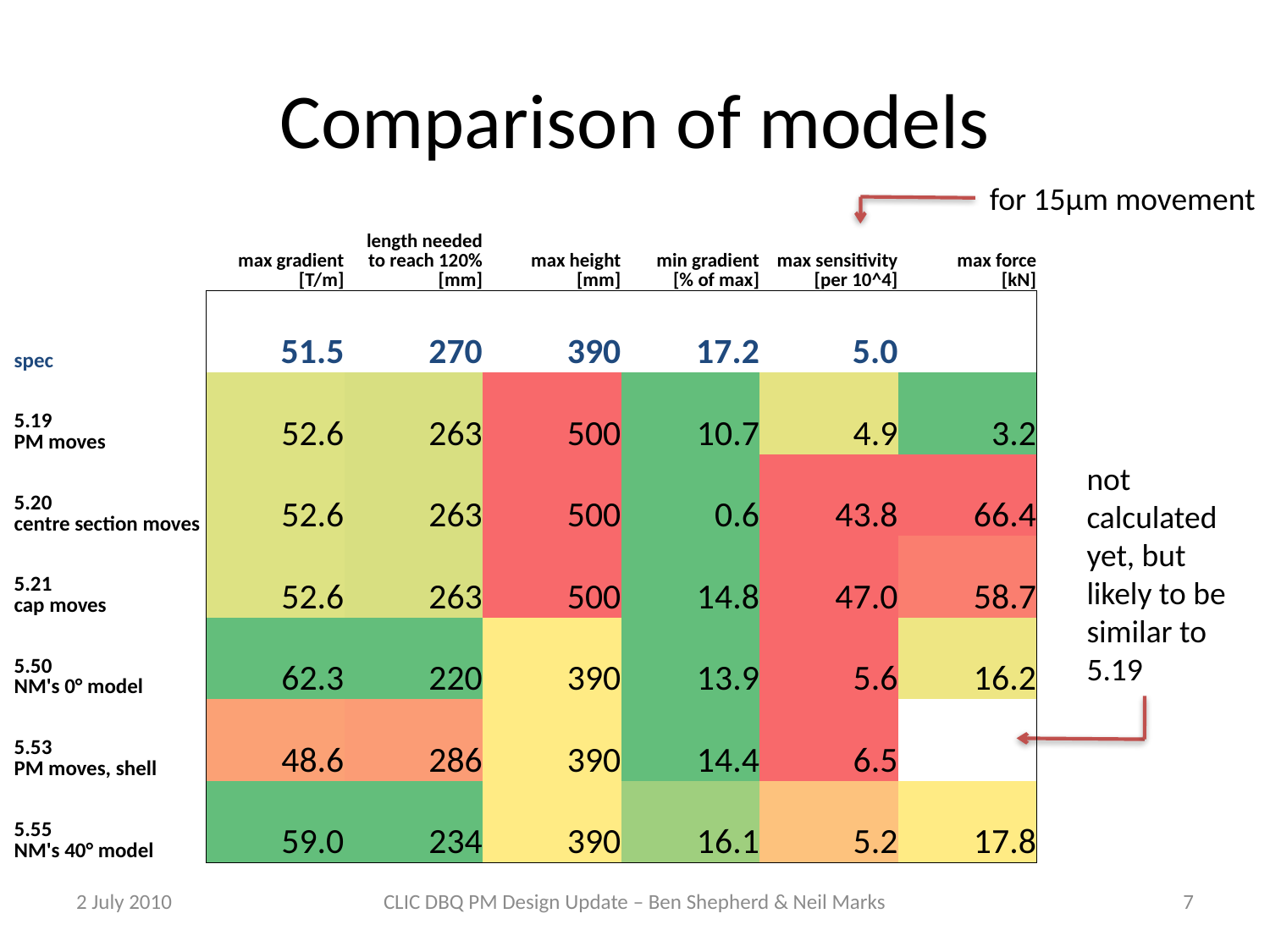

# Comparison of models
for 15µm movement
|  | max gradient [T/m] | length needed to reach 120% [mm] | max height [mm] | min gradient [% of max] | max sensitivity [per 10^4] | max force [kN] |
| --- | --- | --- | --- | --- | --- | --- |
| spec | 51.5 | 270 | 390 | 17.2 | 5.0 |  |
| 5.19 PM moves | 52.6 | 263 | 500 | 10.7 | 4.9 | 3.2 |
| 5.20 centre section moves | 52.6 | 263 | 500 | 0.6 | 43.8 | 66.4 |
| 5.21 cap moves | 52.6 | 263 | 500 | 14.8 | 47.0 | 58.7 |
| 5.50 NM's 0° model | 62.3 | 220 | 390 | 13.9 | 5.6 | 16.2 |
| 5.53 PM moves, shell | 48.6 | 286 | 390 | 14.4 | 6.5 |  |
| 5.55 NM's 40° model | 59.0 | 234 | 390 | 16.1 | 5.2 | 17.8 |
not calculated yet, but likely to be similar to 5.19